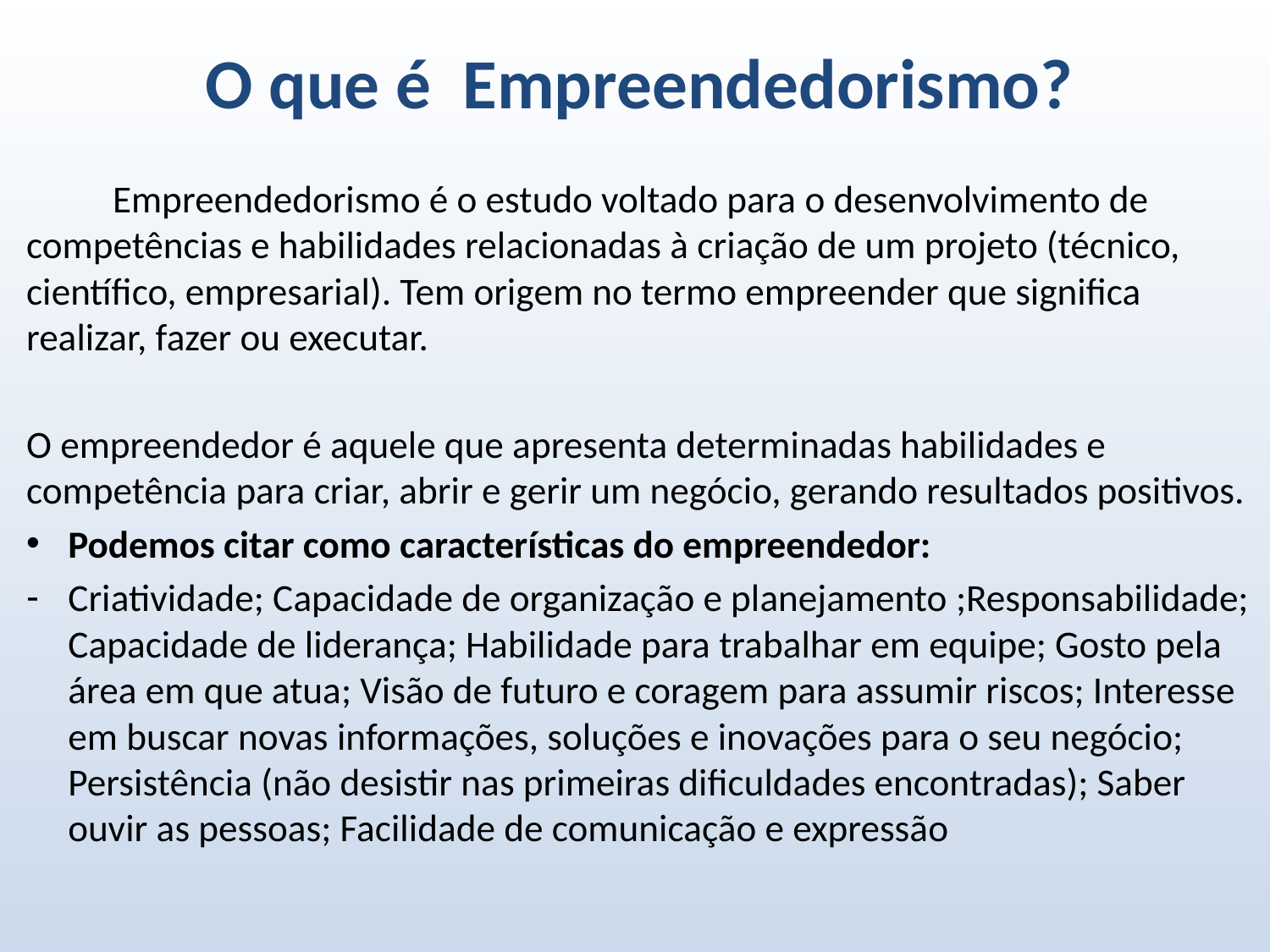

# O que é  Empreendedorismo?
	Empreendedorismo é o estudo voltado para o desenvolvimento de competências e habilidades relacionadas à criação de um projeto (técnico, científico, empresarial). Tem origem no termo empreender que significa realizar, fazer ou executar.

O empreendedor é aquele que apresenta determinadas habilidades e competência para criar, abrir e gerir um negócio, gerando resultados positivos.
Podemos citar como características do empreendedor:
Criatividade; Capacidade de organização e planejamento ;Responsabilidade; Capacidade de liderança; Habilidade para trabalhar em equipe; Gosto pela área em que atua; Visão de futuro e coragem para assumir riscos; Interesse em buscar novas informações, soluções e inovações para o seu negócio; Persistência (não desistir nas primeiras dificuldades encontradas); Saber ouvir as pessoas; Facilidade de comunicação e expressão